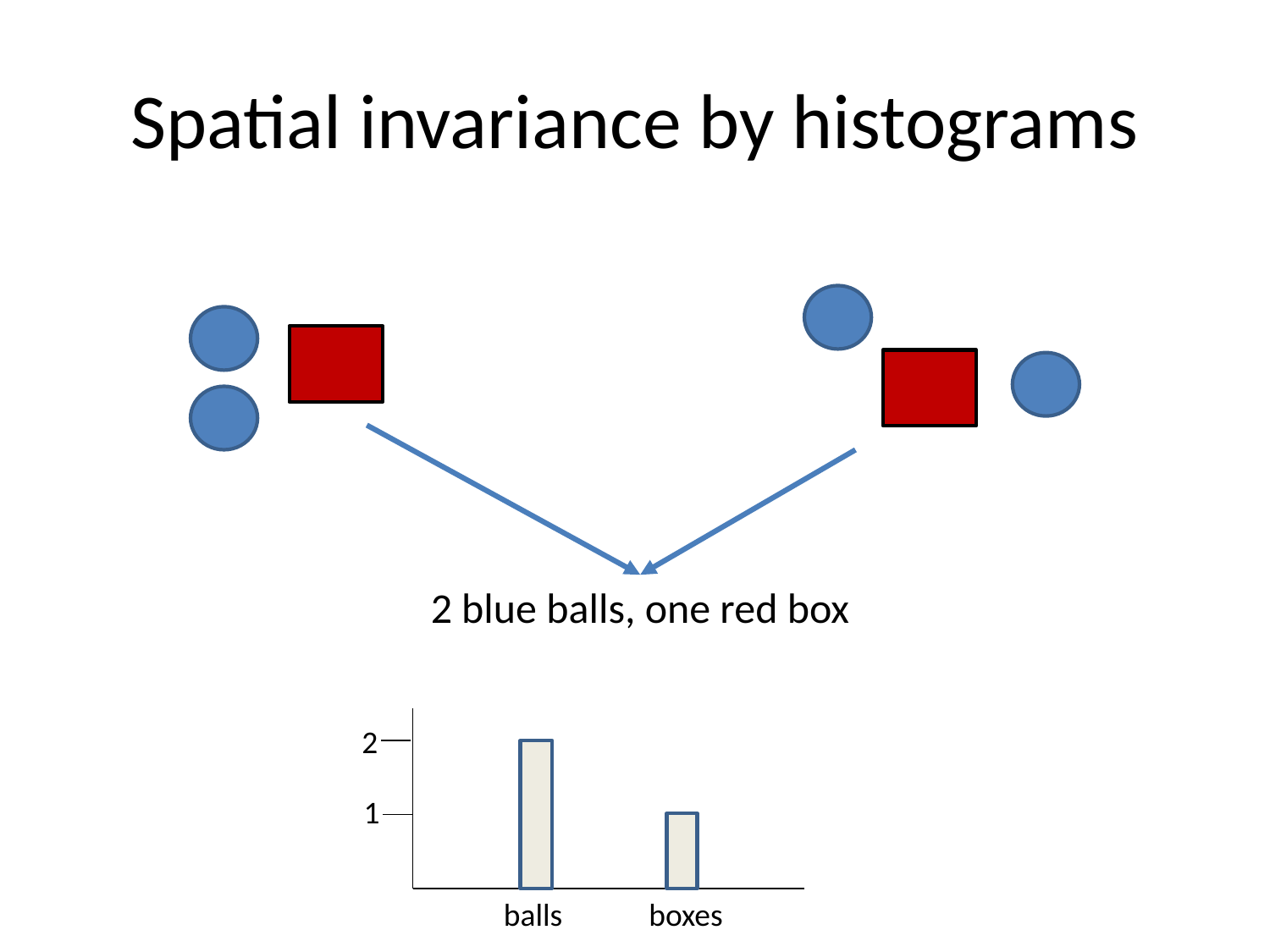

# Spatial invariance by histograms

2 blue balls, one red box
2

1

boxes
balls